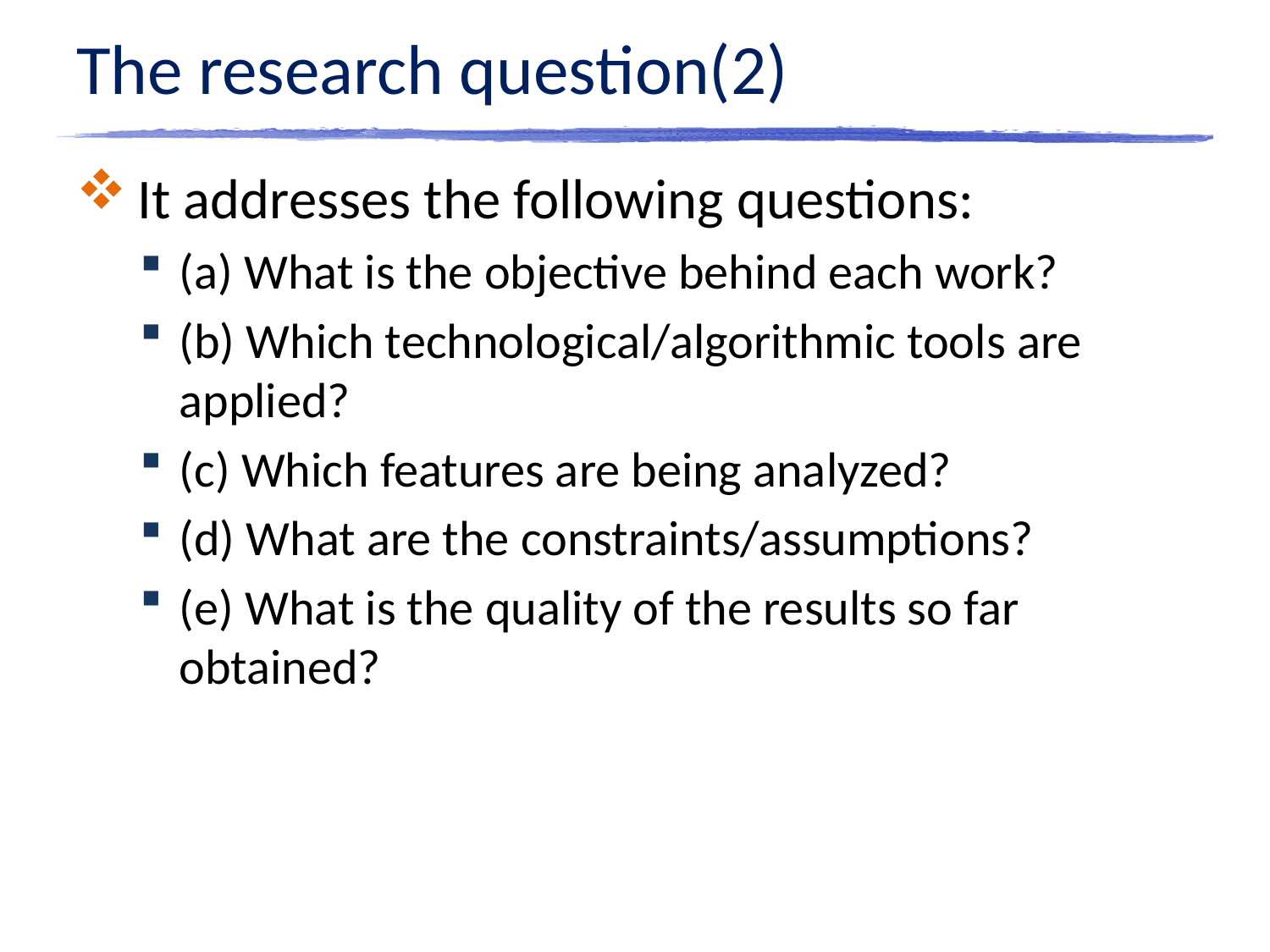

# The research question(2)
It addresses the following questions:
(a) What is the objective behind each work?
(b) Which technological/algorithmic tools are applied?
(c) Which features are being analyzed?
(d) What are the constraints/assumptions?
(e) What is the quality of the results so far obtained?